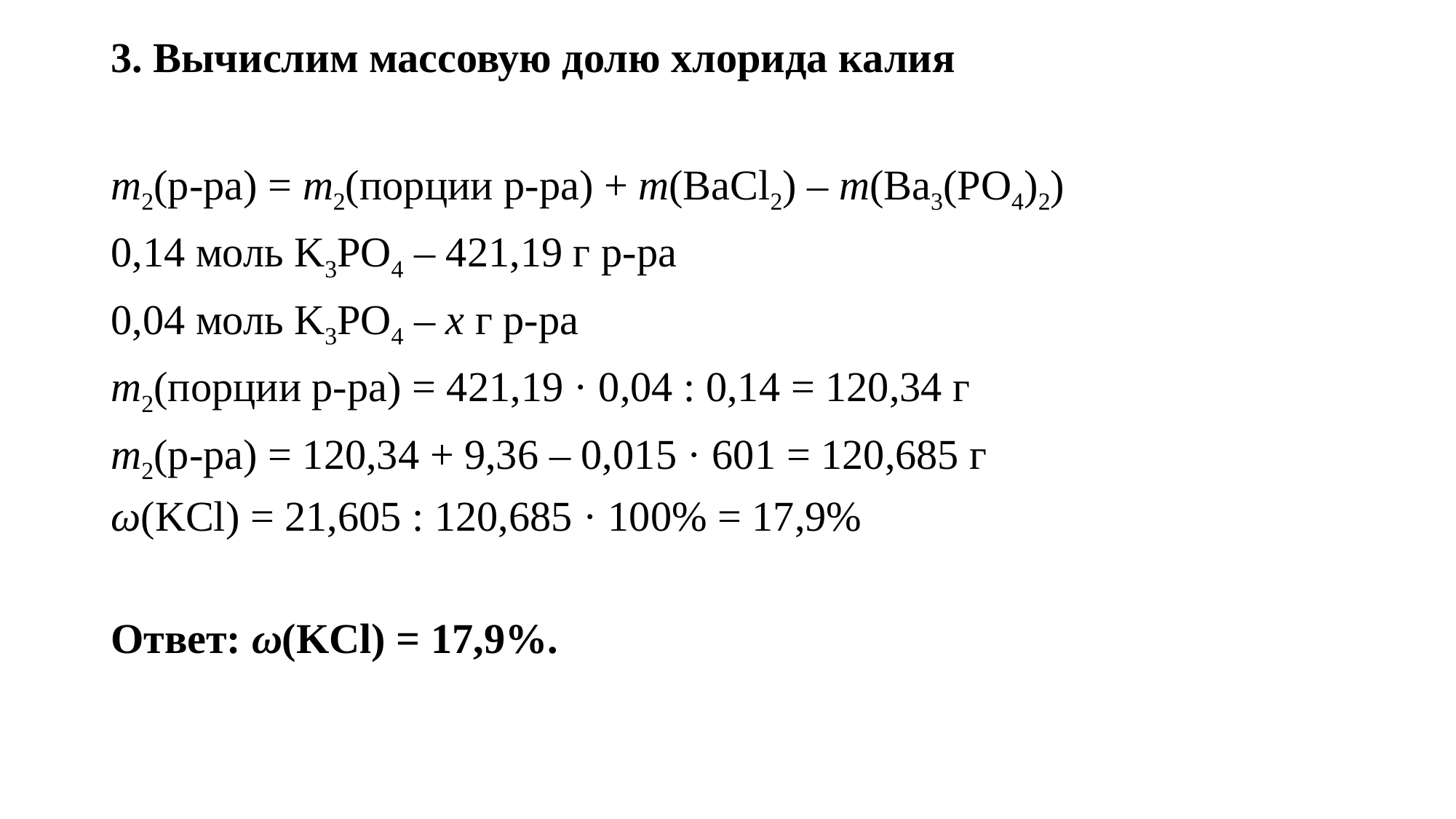

3. Вычислим массовую долю хлорида калия

m2(р-ра) = m2(порции р-ра) + m(BaCl2) – m(Ba3(PO4)2)
0,14 моль K3PO4 – 421,19 г р-ра
0,04 моль K3PO4 – х г р-ра
m2(порции р-ра) = 421,19 · 0,04 : 0,14 = 120,34 г
m2(р-ра) = 120,34 + 9,36 – 0,015 · 601 = 120,685 г
ω(KCl) = 21,605 : 120,685 · 100% = 17,9%

Ответ: ω(KCl) = 17,9%.